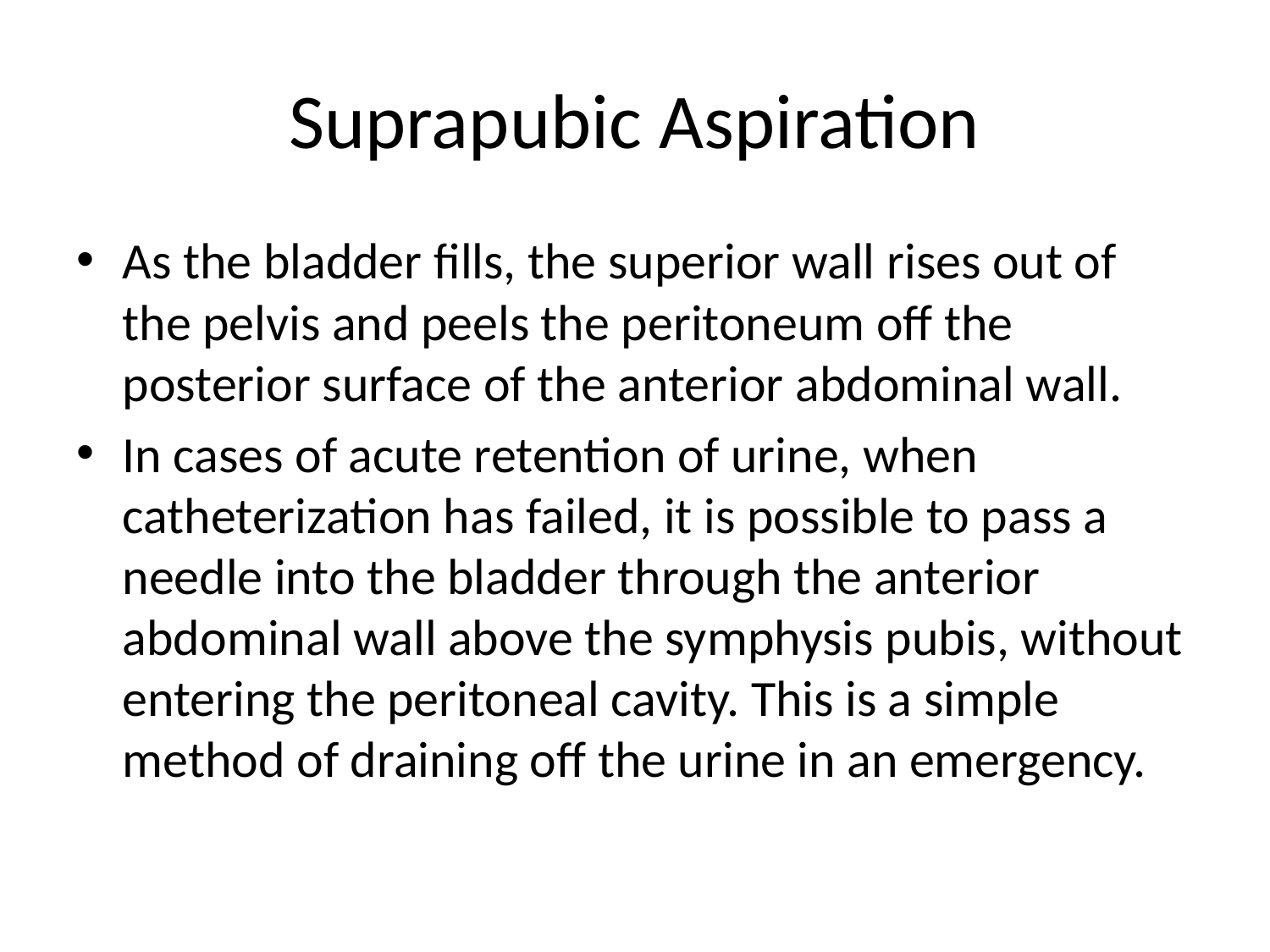

# Suprapubic Aspiration
As the bladder fills, the superior wall rises out of the pelvis and peels the peritoneum off the posterior surface of the anterior abdominal wall.
In cases of acute retention of urine, when catheterization has failed, it is possible to pass a needle into the bladder through the anterior abdominal wall above the symphysis pubis, without entering the peritoneal cavity. This is a simple method of draining off the urine in an emergency.